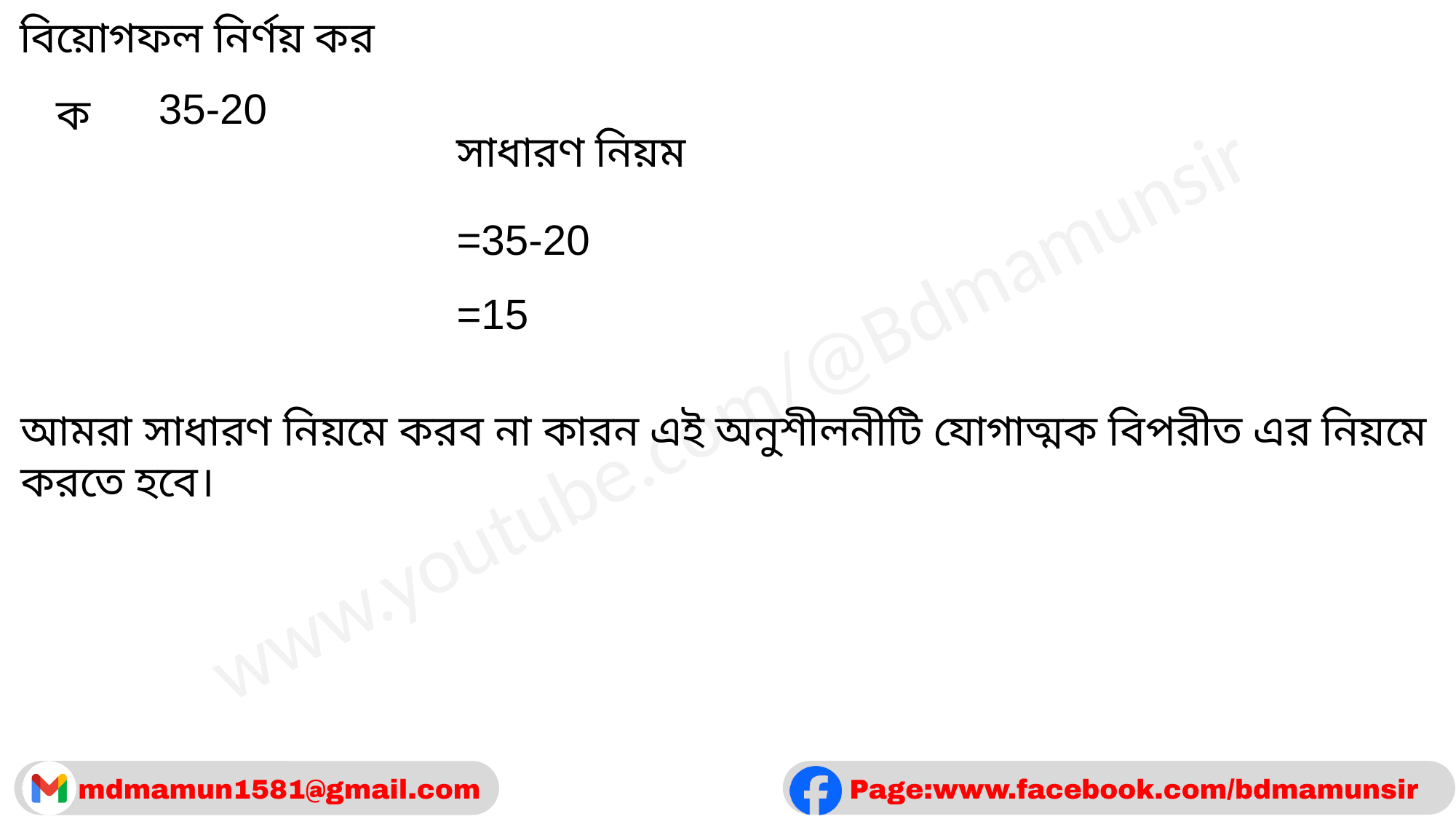

বিয়োগফল নির্ণয় কর
35-20
ক
সাধারণ নিয়ম
=35-20
=15
আমরা সাধারণ নিয়মে করব না কারন এই অনুশীলনীটি যোগাত্মক বিপরীত এর নিয়মে করতে হবে।